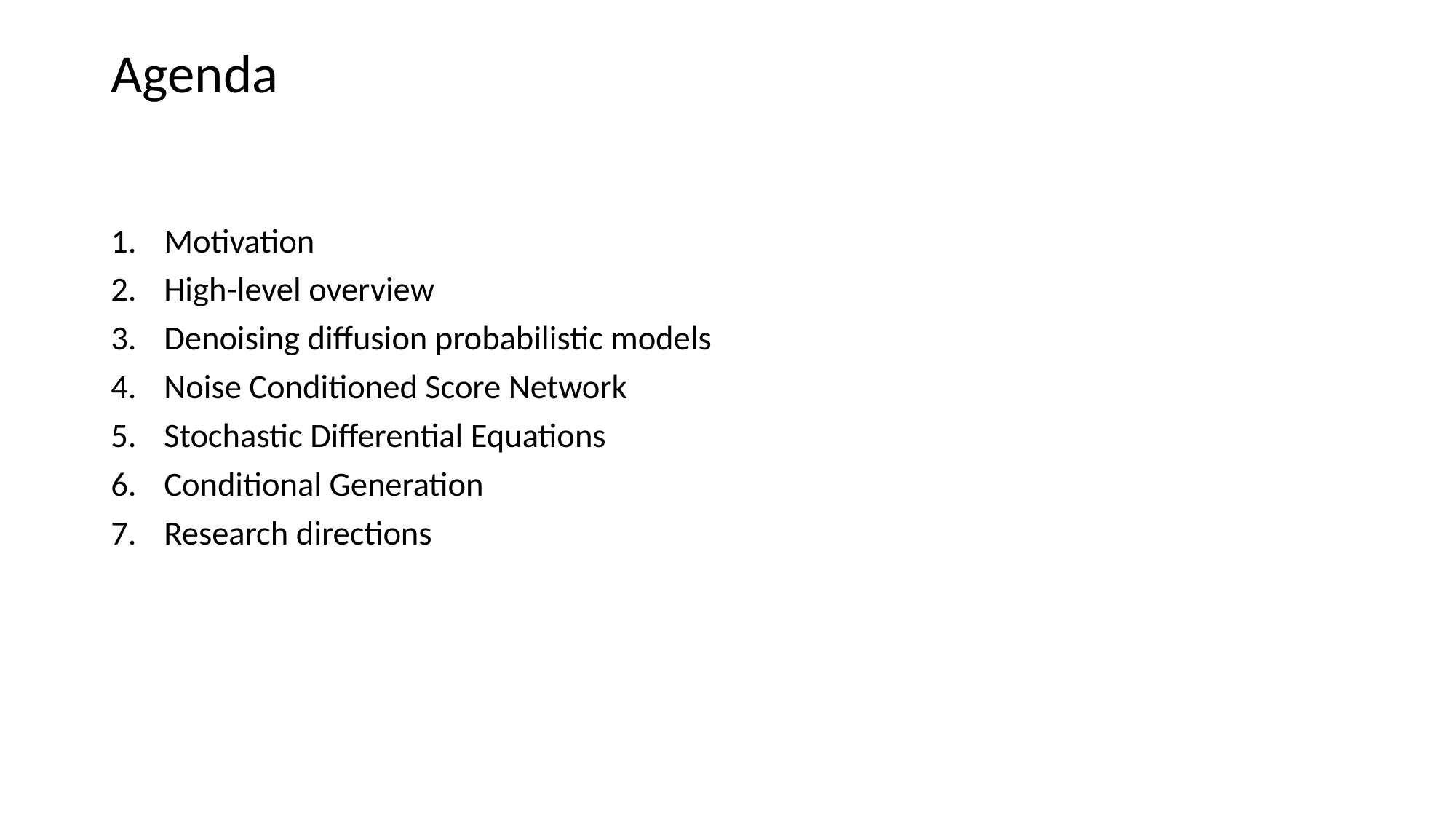

Agenda
Motivation
High-level overview
Denoising diffusion probabilistic models
Noise Conditioned Score Network
Stochastic Differential Equations
Conditional Generation
Research directions